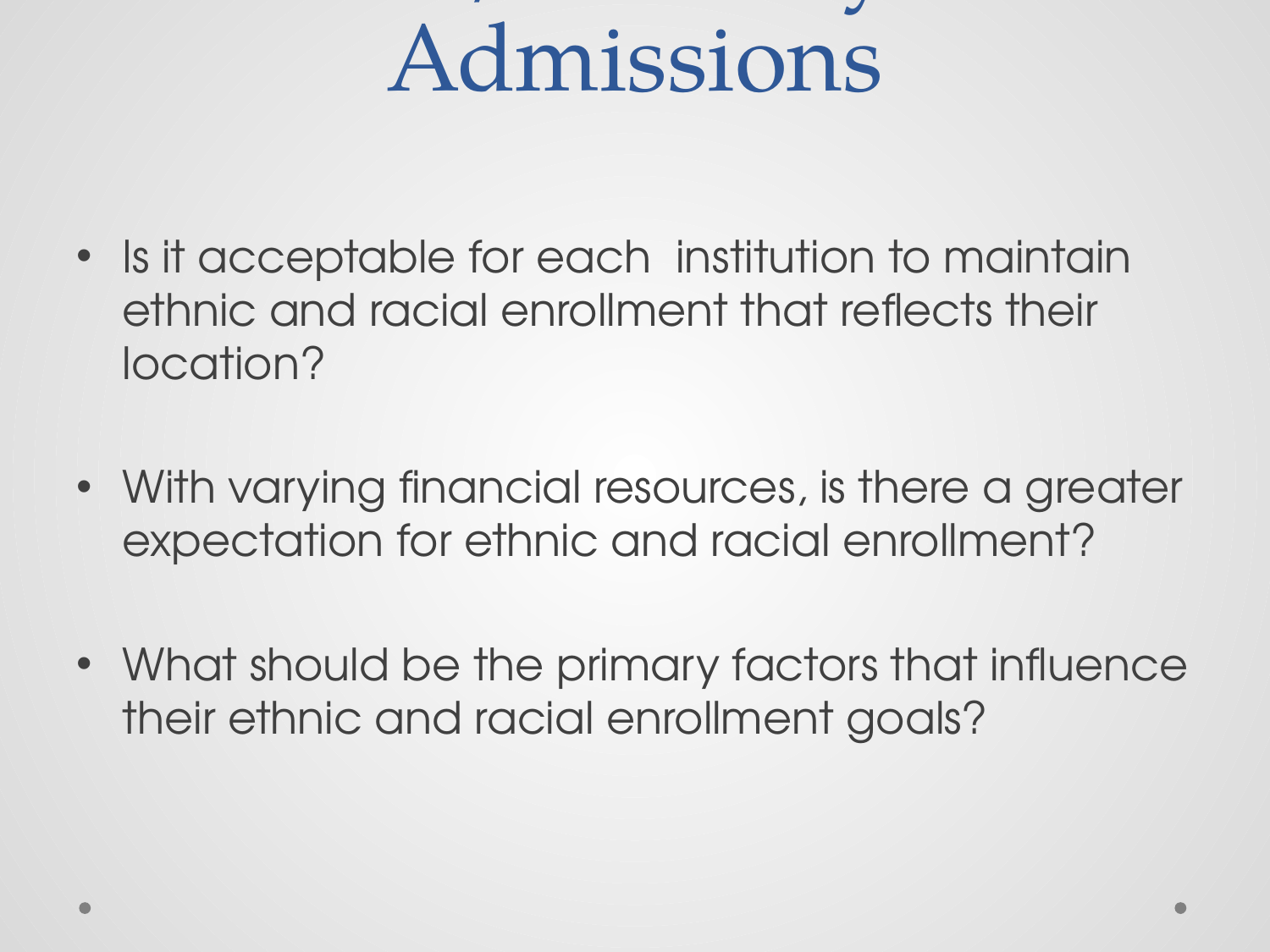

Race/Ethnicity in Admissions
Is it acceptable for each  institution to maintain ethnic and racial enrollment that reflects their location?

With varying financial resources, is there a greater expectation for ethnic and racial enrollment?

What should be the primary factors that influence their ethnic and racial enrollment goals?